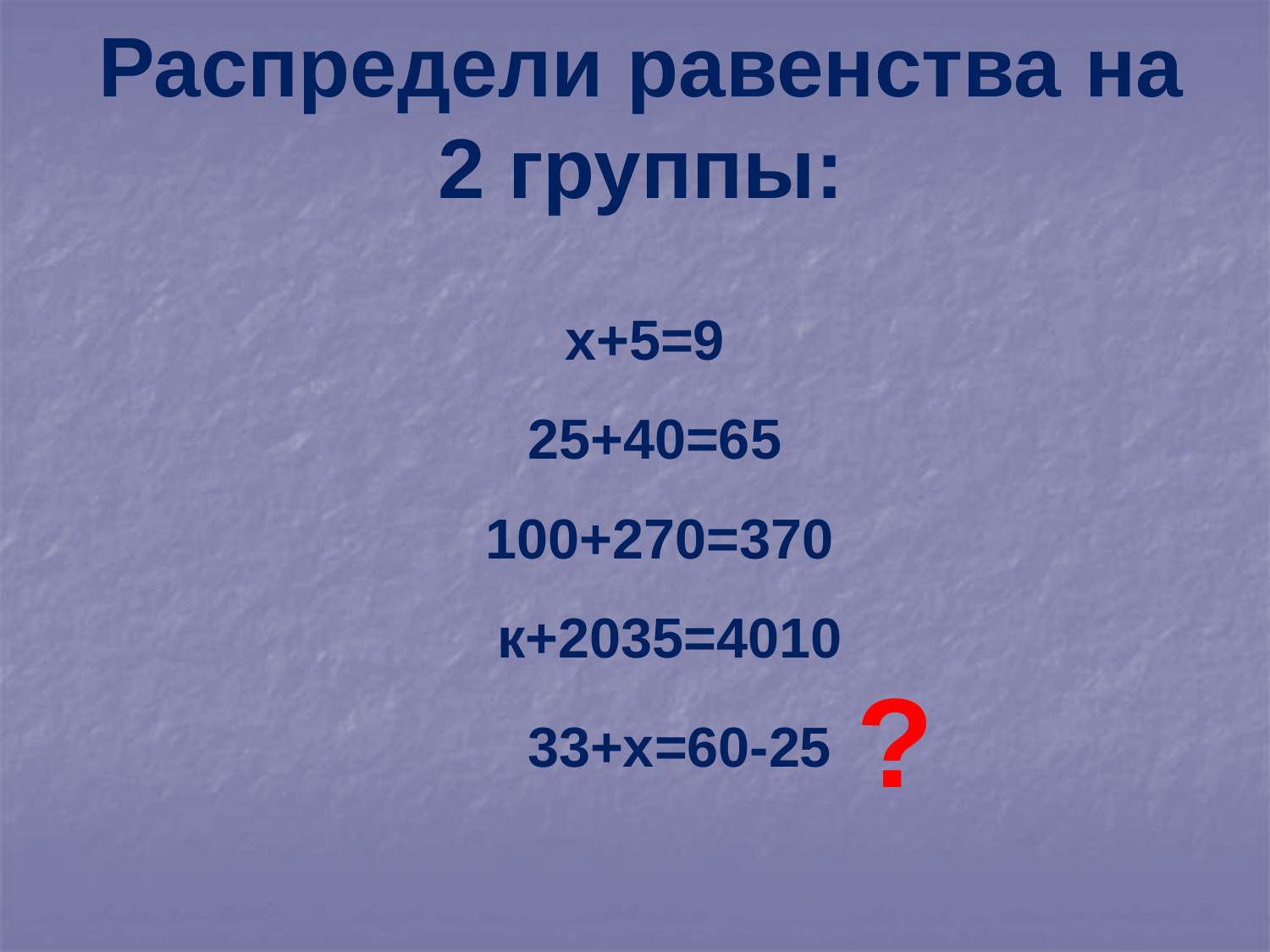

# Распредели равенства на 2 группы:
х+5=9
25+40=65
100+270=370
к+2035=4010
?
33+х=60-25